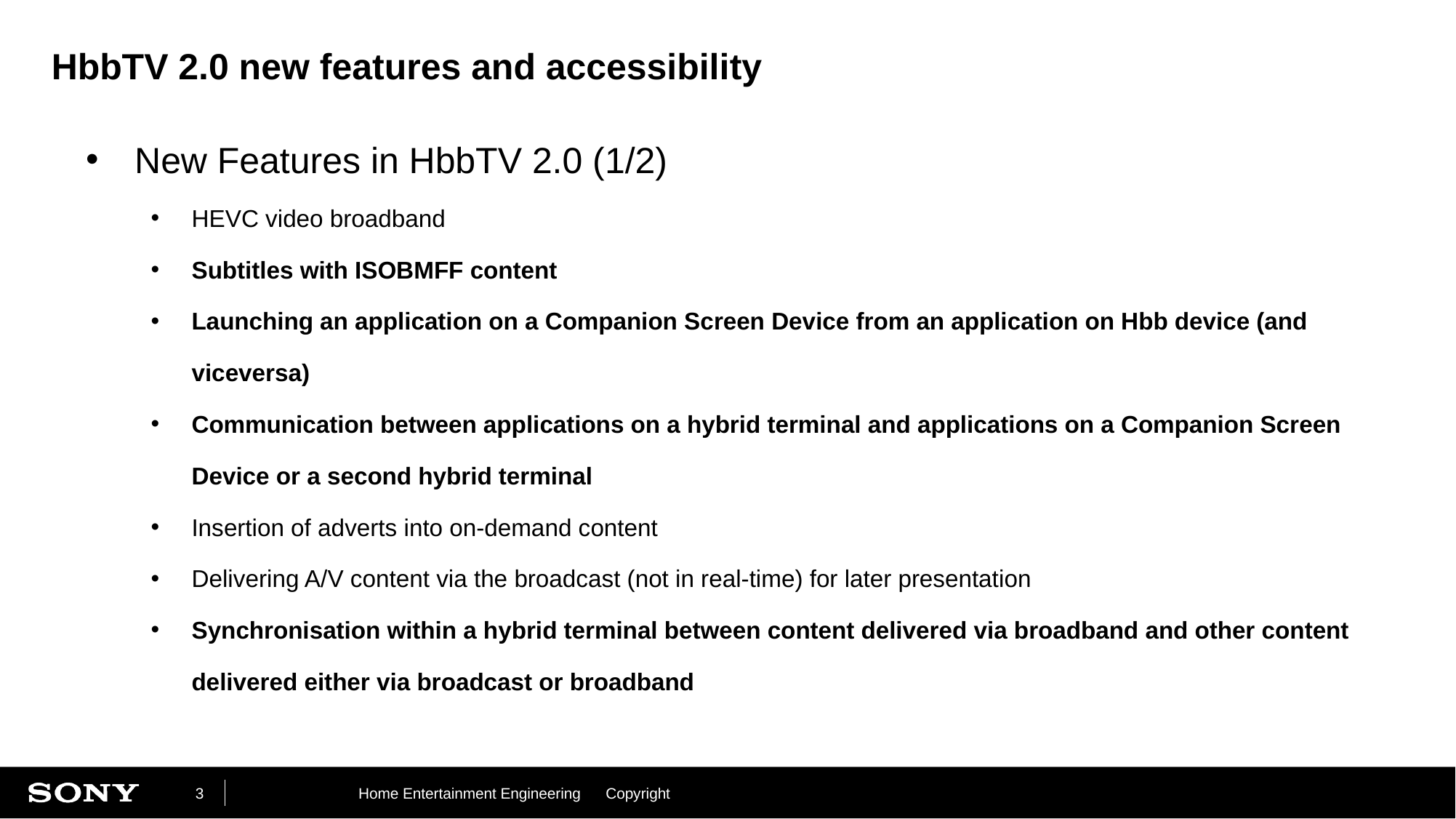

# HbbTV 2.0 new features and accessibility
New Features in HbbTV 2.0 (1/2)
HEVC video broadband
Subtitles with ISOBMFF content
Launching an application on a Companion Screen Device from an application on Hbb device (and viceversa)
Communication between applications on a hybrid terminal and applications on a Companion Screen Device or a second hybrid terminal
Insertion of adverts into on-demand content
Delivering A/V content via the broadcast (not in real-time) for later presentation
Synchronisation within a hybrid terminal between content delivered via broadband and other content delivered either via broadcast or broadband